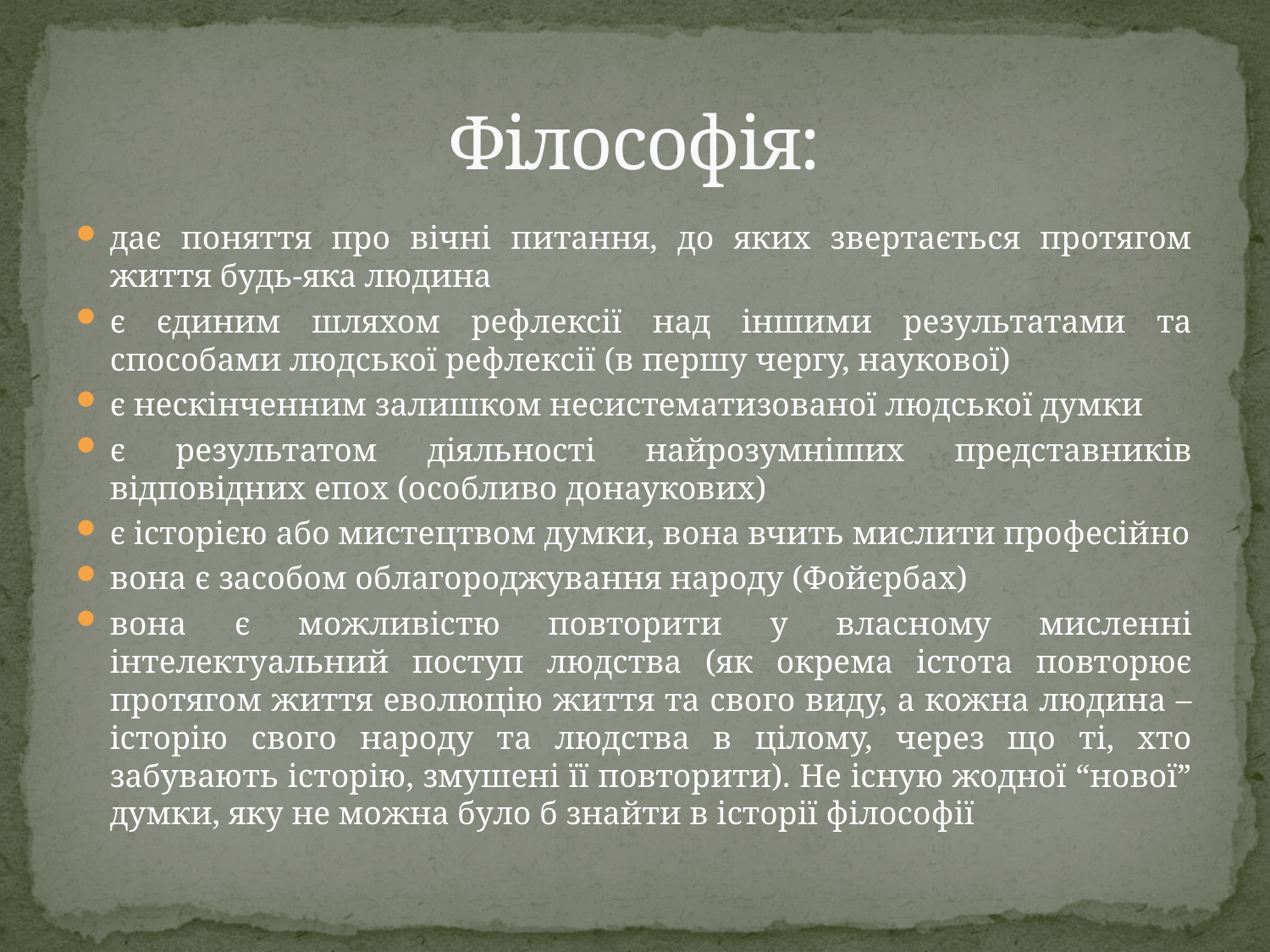

# Філософія:
дає поняття про вічні питання, до яких звертається протягом життя будь-яка людина
є єдиним шляхом рефлексії над іншими результатами та способами людської рефлексії (в першу чергу, наукової)
є нескінченним залишком несистематизованої людської думки
є результатом діяльності найрозумніших представників відповідних епох (особливо донаукових)
є історією або мистецтвом думки, вона вчить мислити професійно
вона є засобом облагороджування народу (Фойєрбах)
вона є можливістю повторити у власному мисленні інтелектуальний поступ людства (як окрема істота повторює протягом життя еволюцію життя та свого виду, а кожна людина – історію свого народу та людства в цілому, через що ті, хто забувають історію, змушені її повторити). Не існую жодної “нової” думки, яку не можна було б знайти в історії філософії